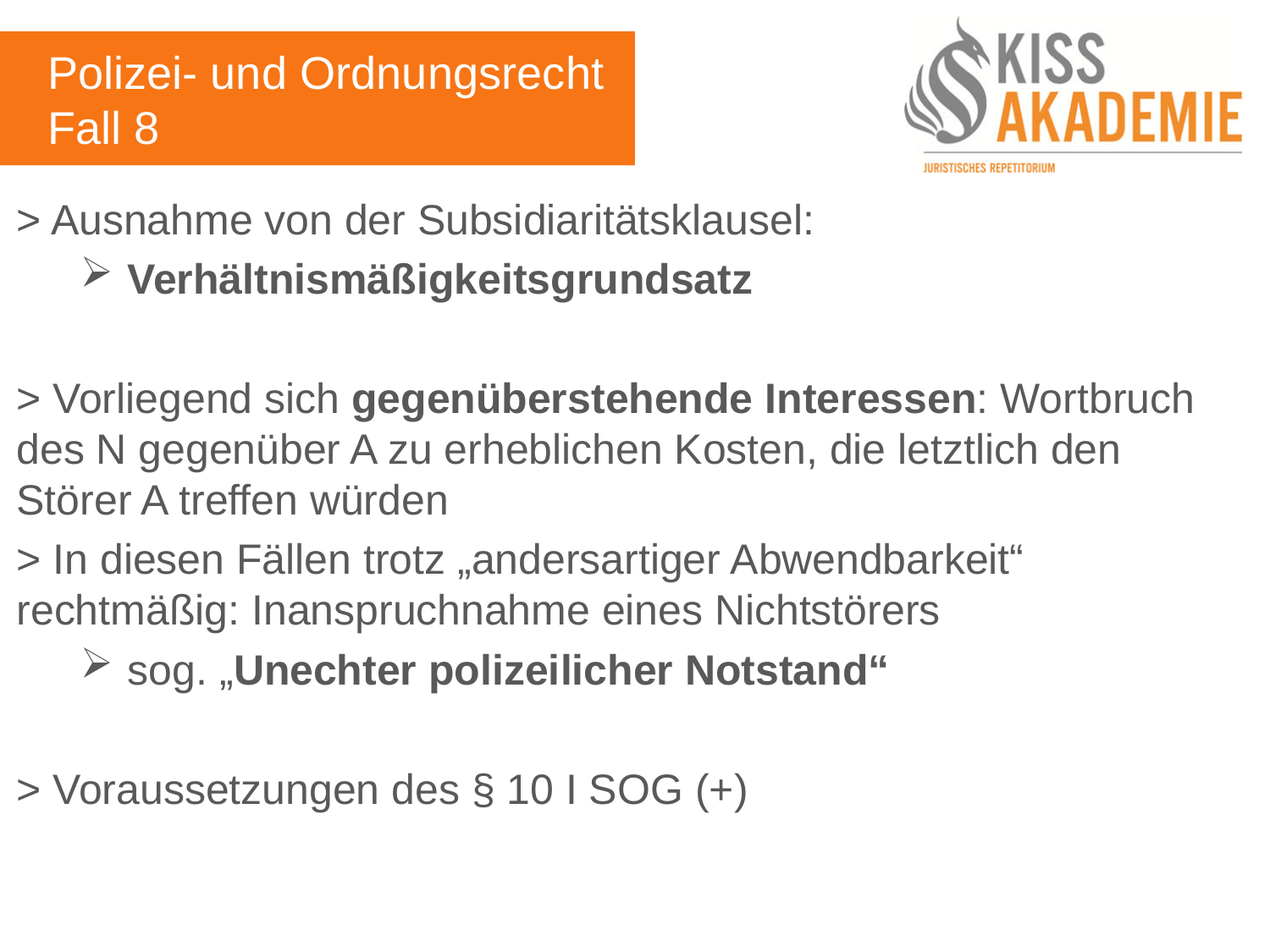

Polizei- und Ordnungsrecht
Fall 8
> Ausnahme von der Subsidiaritätsklausel:
Verhältnismäßigkeitsgrundsatz

> Vorliegend sich gegenüberstehende Interessen: Wortbruch des N gegenüber A zu erheblichen Kosten, die letztlich den Störer A treffen würden
> In diesen Fällen trotz „andersartiger Abwendbarkeit“ rechtmäßig: Inanspruchnahme eines Nichtstörers
sog. „Unechter polizeilicher Notstand“

> Voraussetzungen des § 10 I SOG (+)